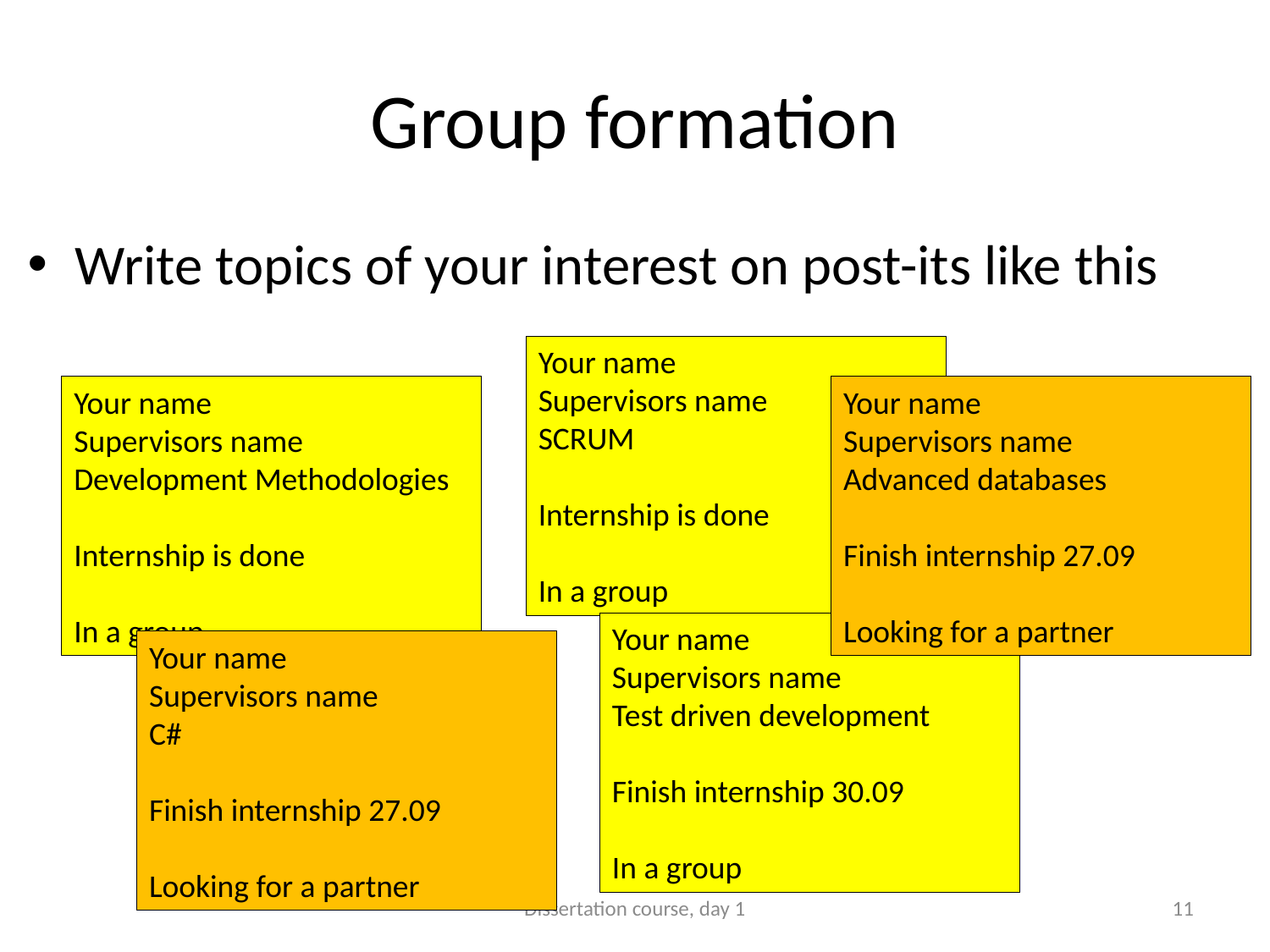

# Group formation
Write topics of your interest on post-its like this

Your name
Supervisors name
SCRUM

Internship is done

In a group
Your name
Supervisors name
Advanced databases

Finish internship 27.09

Looking for a partner
Your name
Supervisors name
Development Methodologies

Internship is done

In a group
Your name
Supervisors name
Test driven development

Finish internship 30.09

In a group
Your name
Supervisors name
C#

Finish internship 27.09

Looking for a partner
Dissertation course, day 1
11